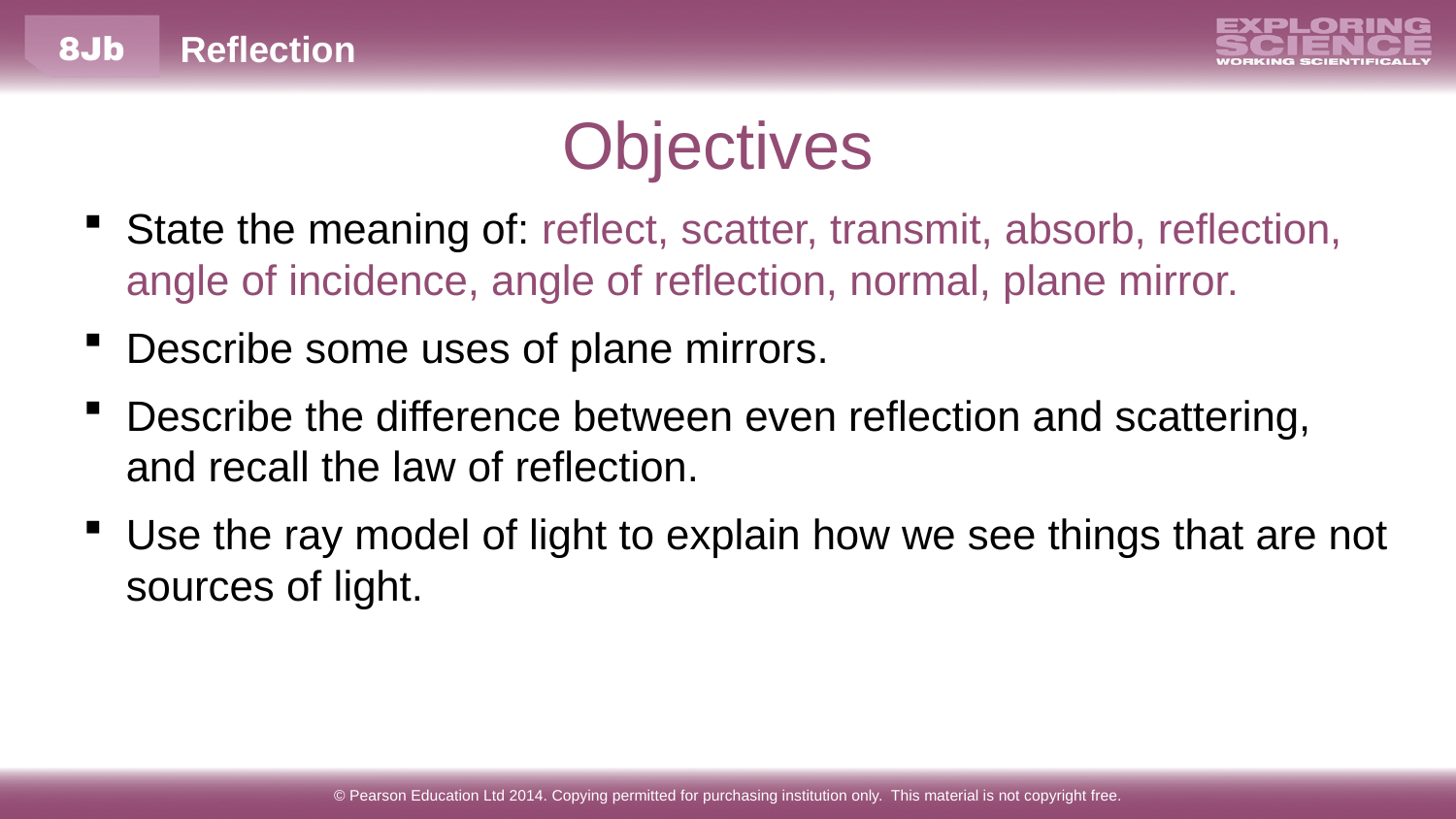

# Objectives
State the meaning of: reflect, scatter, transmit, absorb, reflection, angle of incidence, angle of reflection, normal, plane mirror.
Describe some uses of plane mirrors.
Describe the difference between even reflection and scattering, and recall the law of reflection.
Use the ray model of light to explain how we see things that are not sources of light.
© Pearson Education Ltd 2014. Copying permitted for purchasing institution only.  This material is not copyright free.